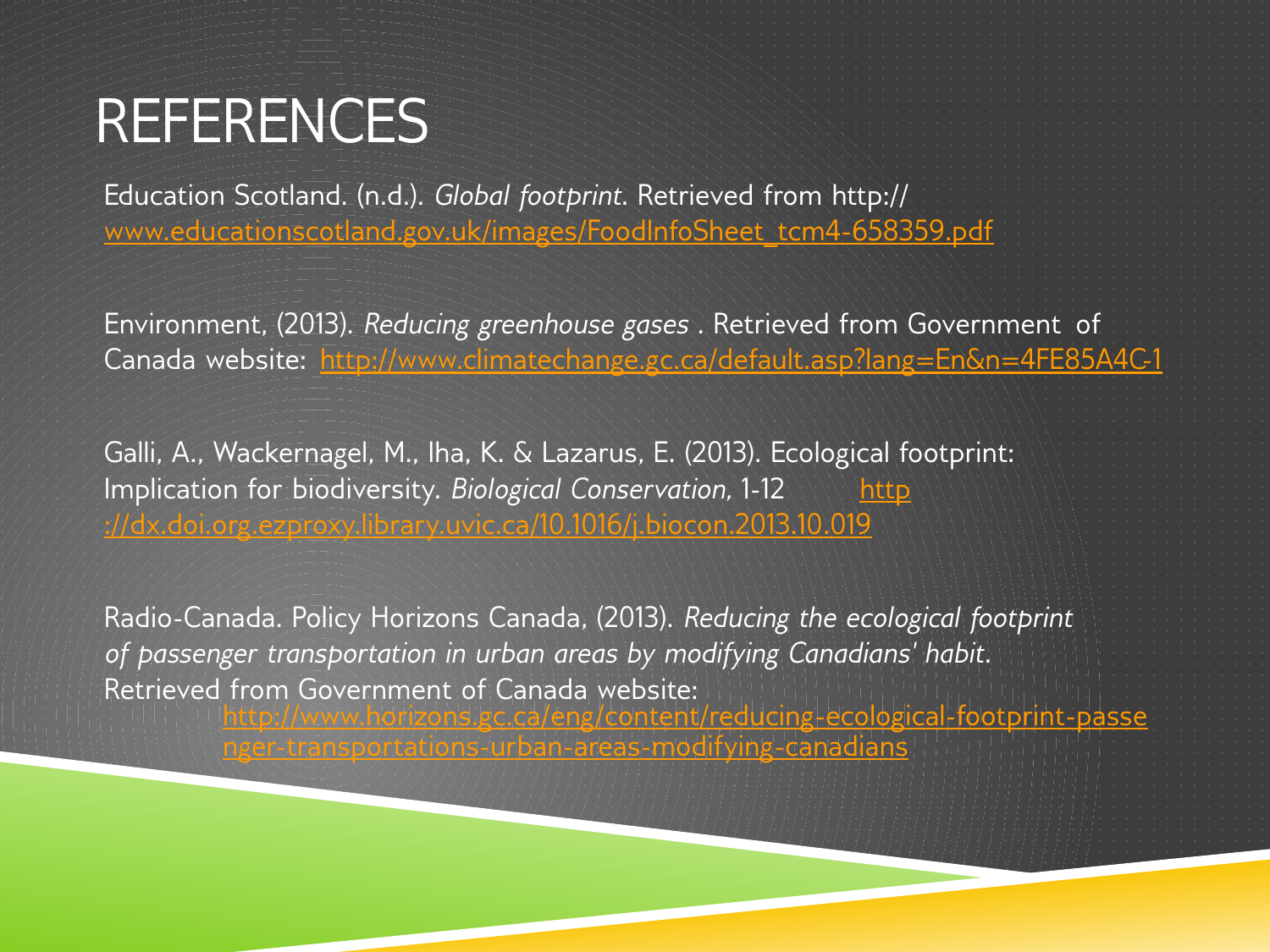

# References
Education Scotland. (n.d.). Global footprint. Retrieved from http://	www.educationscotland.gov.uk/images/FoodInfoSheet_tcm4-658359.pdf

Environment, (2013). Reducing greenhouse gases . Retrieved from Government 	of Canada website:						http://www.climatechange.gc.ca/default.asp?lang=En&n=4FE85A4C-1

Galli, A., Wackernagel, M., Iha, K. & Lazarus, E. (2013). Ecological footprint: 	Implication for biodiversity. Biological Conservation, 1-12		http://dx.doi.org.ezproxy.library.uvic.ca/10.1016/j.biocon.2013.10.019

Radio-Canada. Policy Horizons Canada, (2013). Reducing the ecological footprint 	of passenger transportation in urban areas by modifying Canadians' habit. 	Retrieved from Government of Canada website:

http://www.horizons.gc.ca/eng/content/reducing-ecological-footprint-passenger-transportations-urban-areas-modifying-canadians